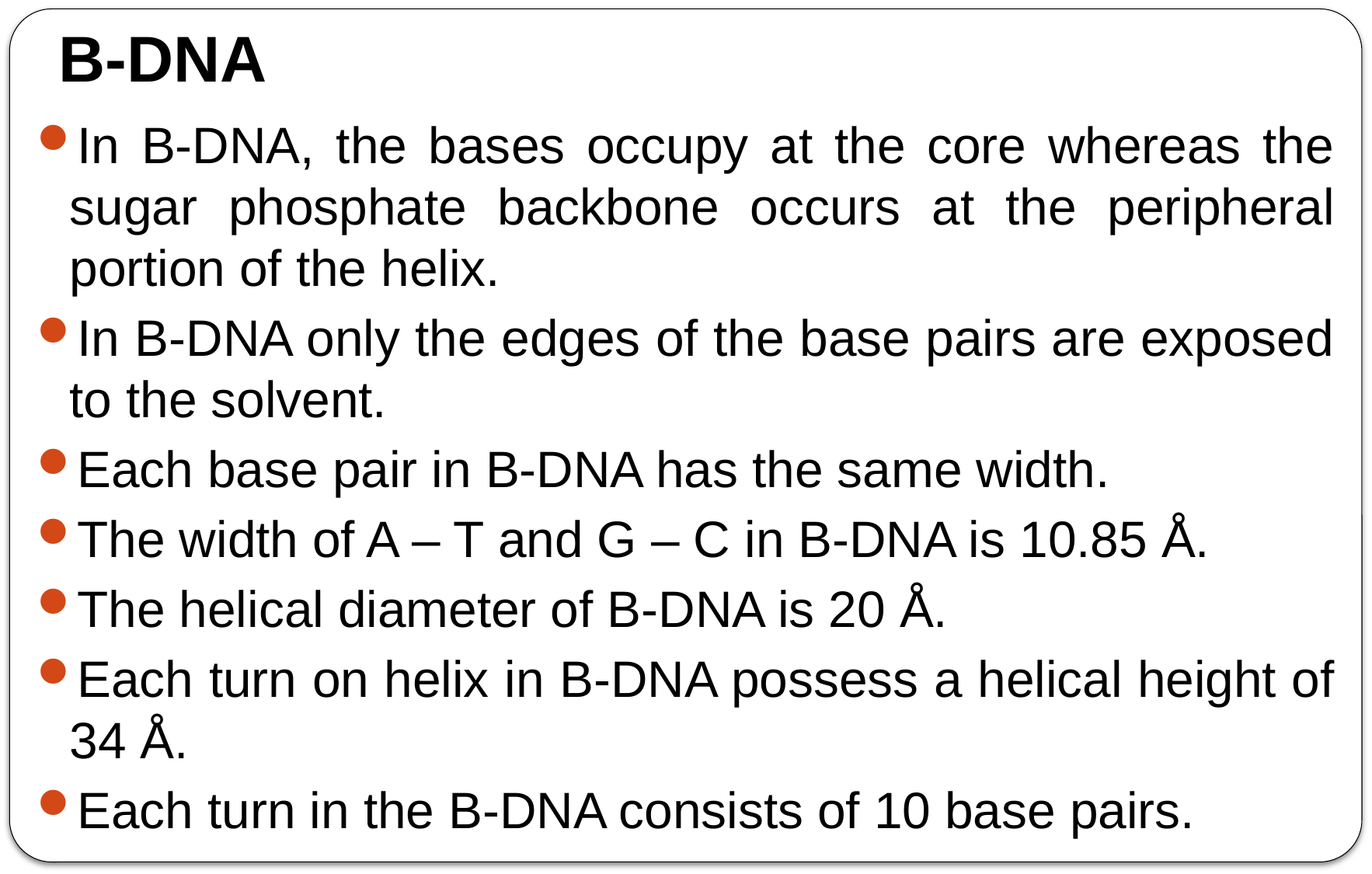

# B-DNA
In B-DNA, the bases occupy at the core whereas the sugar phosphate backbone occurs at the peripheral portion of the helix.
In B-DNA only the edges of the base pairs are exposed to the solvent.
Each base pair in B-DNA has the same width.
The width of A – T and G – C in B-DNA is 10.85 Å.
The helical diameter of B-DNA is 20 Å.
Each turn on helix in B-DNA possess a helical height of 34 Å.
Each turn in the B-DNA consists of 10 base pairs.